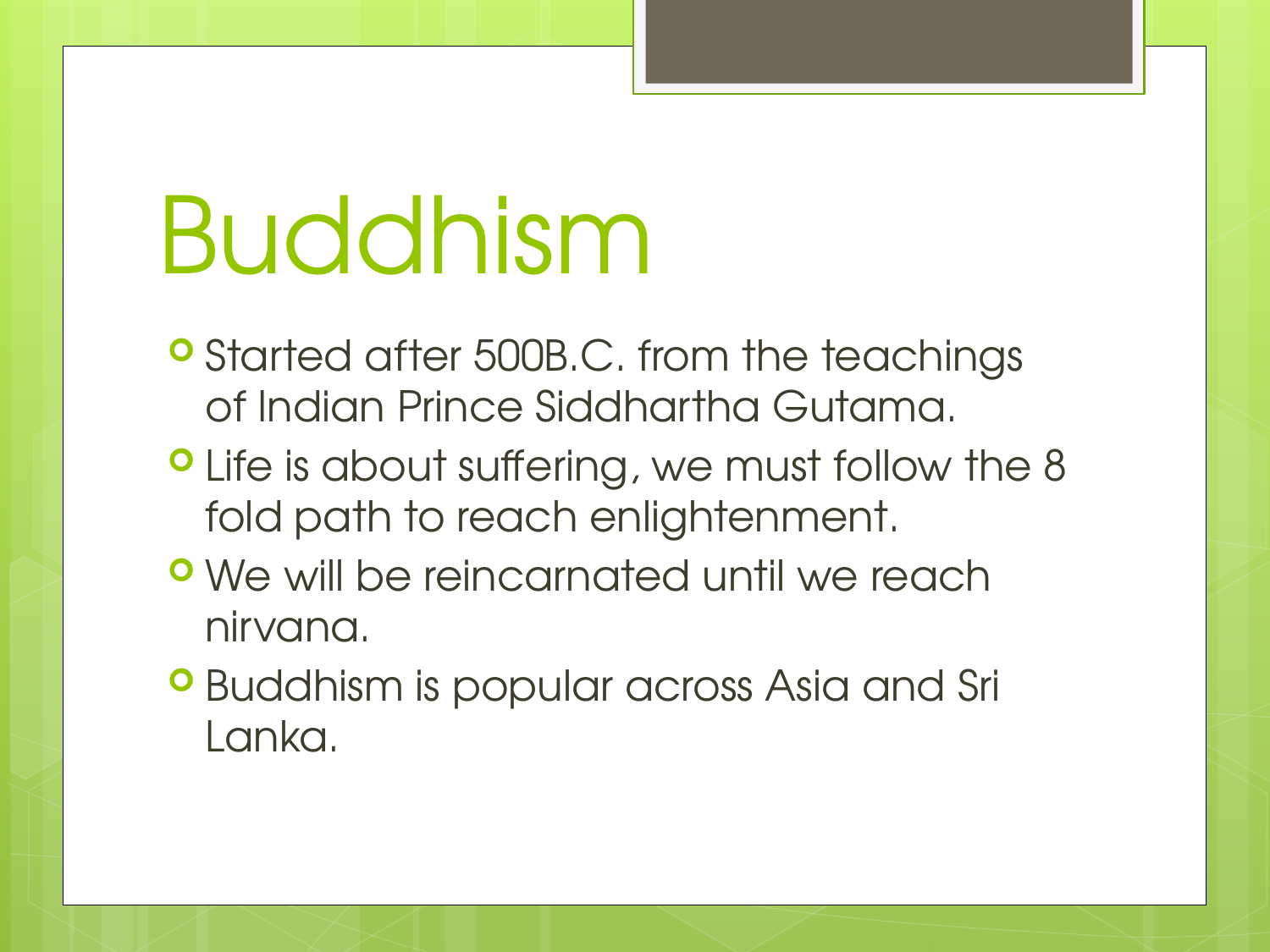

# Buddhism
Started after 500B.C. from the teachings of Indian Prince Siddhartha Gutama.
Life is about suffering, we must follow the 8 fold path to reach enlightenment.
We will be reincarnated until we reach nirvana.
Buddhism is popular across Asia and Sri Lanka.